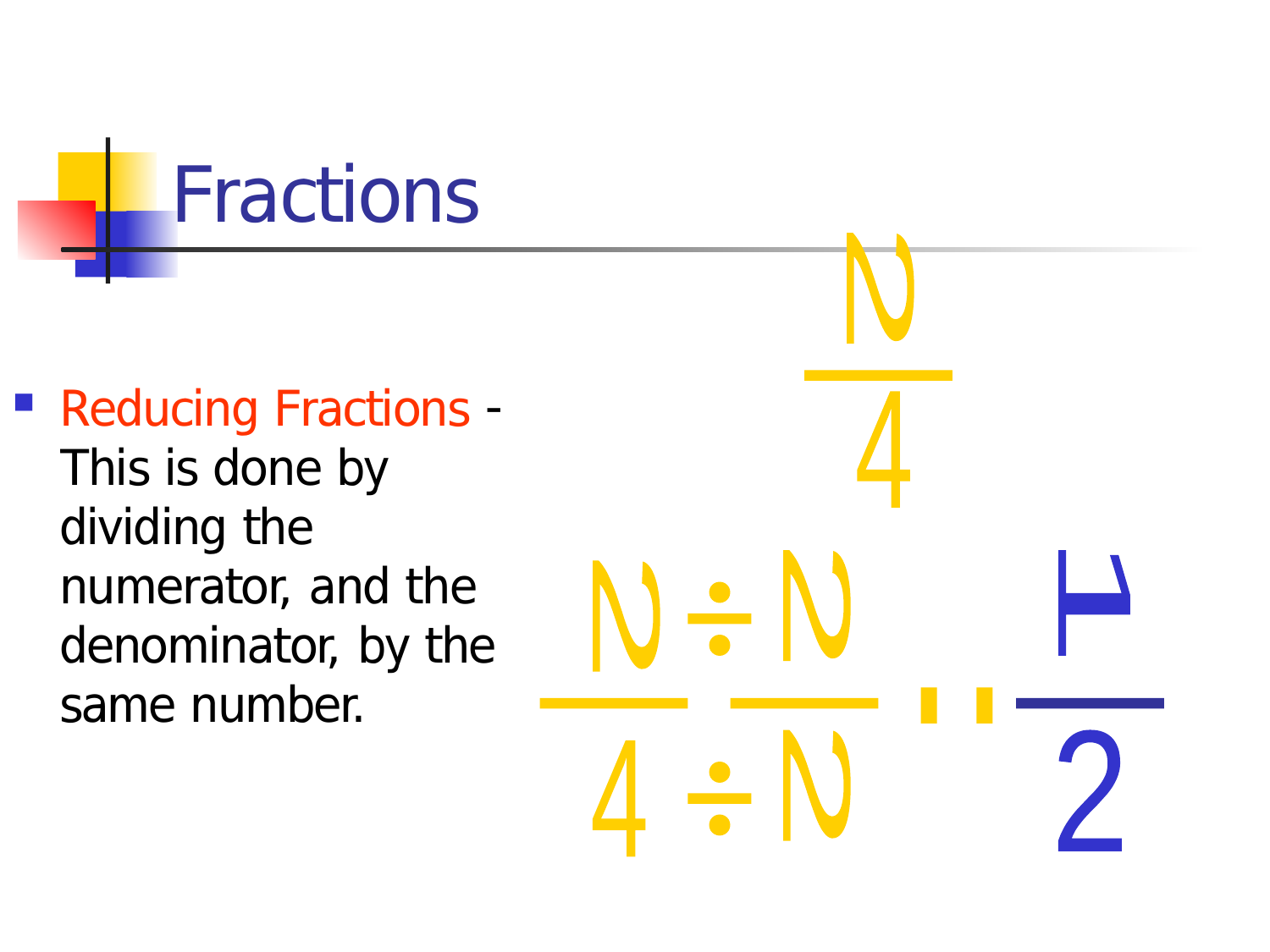

# Fractions
2
Reducing Fractions - This is done by dividing the numerator, and the denominator, by the same number.

4
1
2

2

=

2
4
2